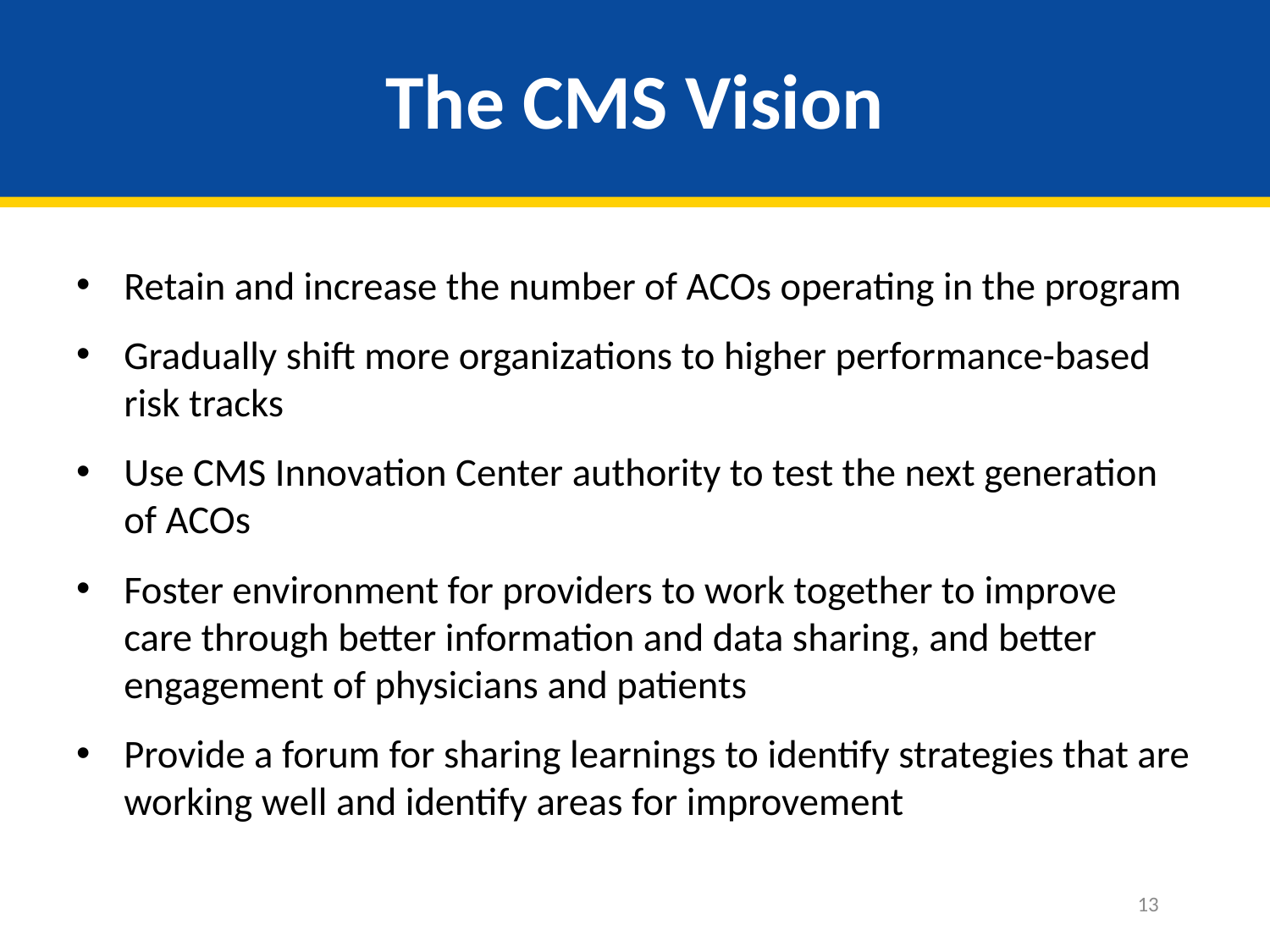

# The CMS Vision
Retain and increase the number of ACOs operating in the program
Gradually shift more organizations to higher performance-based risk tracks
Use CMS Innovation Center authority to test the next generation of ACOs
Foster environment for providers to work together to improve care through better information and data sharing, and better engagement of physicians and patients
Provide a forum for sharing learnings to identify strategies that are working well and identify areas for improvement
13